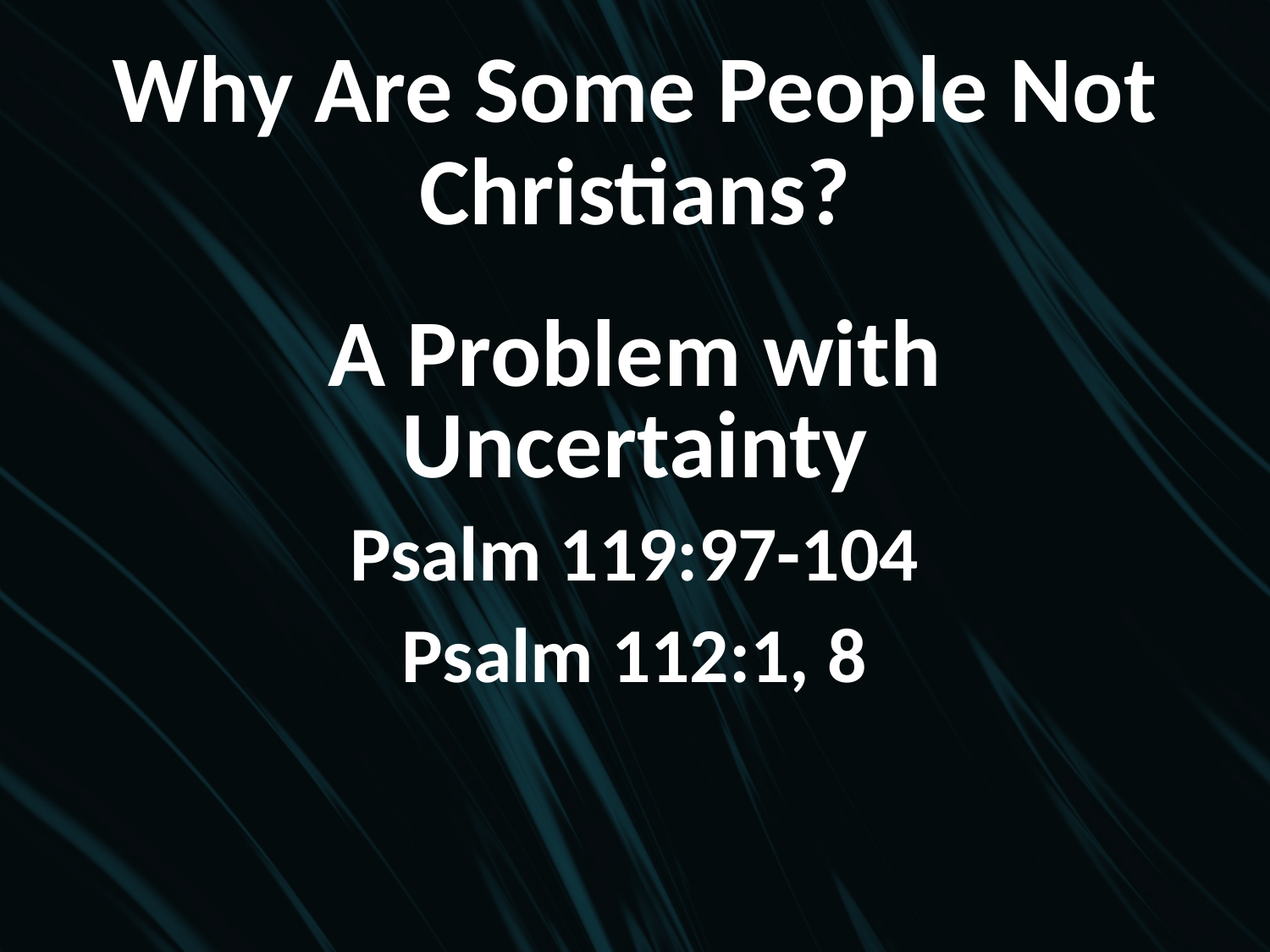

# Why Are Some People Not Christians?
A Problem with Uncertainty
Psalm 119:97-104
Psalm 112:1, 8